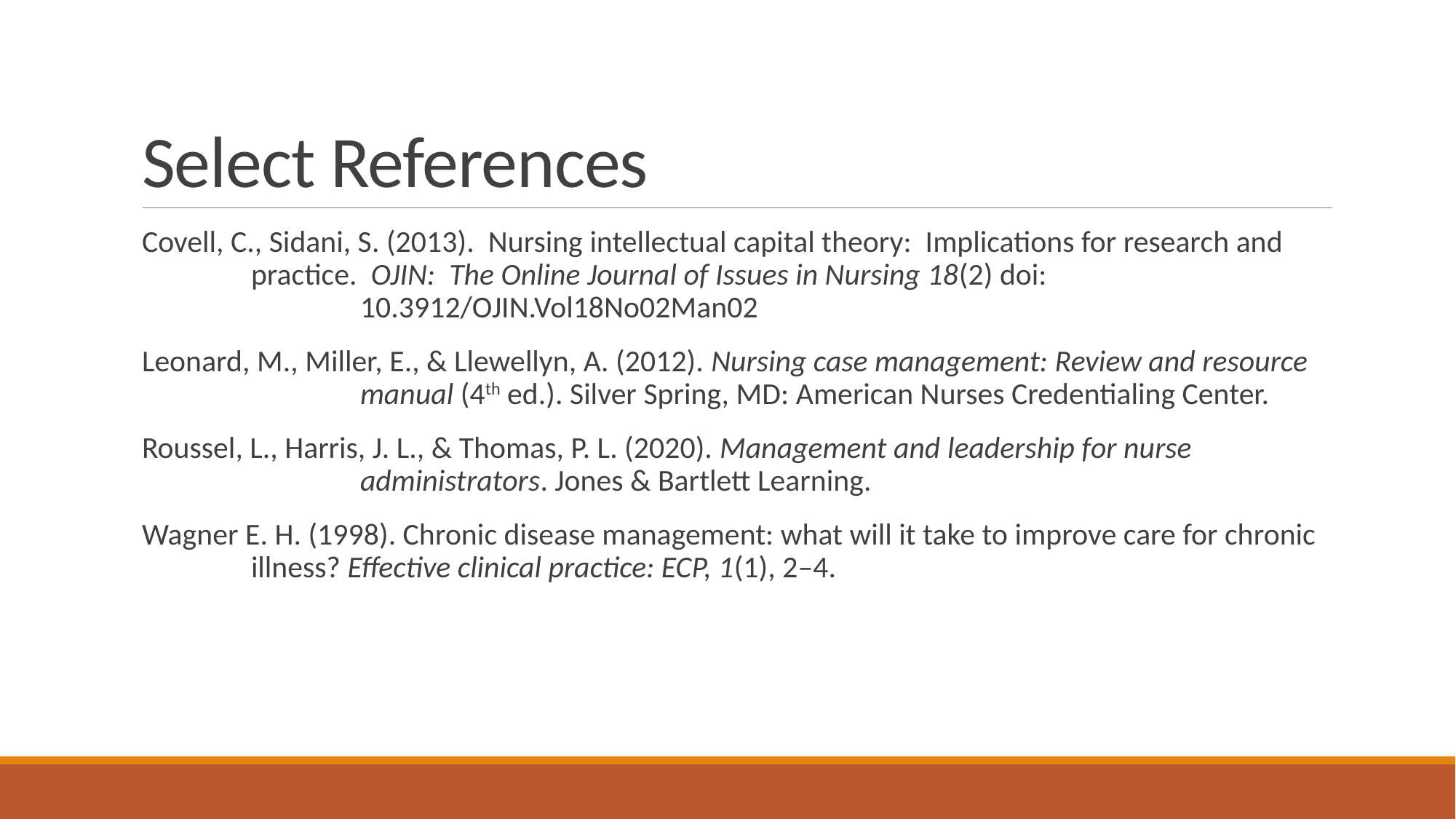

# Select References
Covell, C., Sidani, S. (2013).  Nursing intellectual capital theory:  Implications for research and 	practice.  OJIN:  The Online Journal of Issues in Nursing 18(2) doi: 				10.3912/OJIN.Vol18No02Man02
Leonard, M., Miller, E., & Llewellyn, A. (2012). Nursing case management: Review and resource		manual (4th ed.). Silver Spring, MD: American Nurses Credentialing Center.
Roussel, L., Harris, J. L., & Thomas, P. L. (2020). Management and leadership for nurse			administrators. Jones & Bartlett Learning.
Wagner E. H. (1998). Chronic disease management: what will it take to improve care for chronic 	illness? Effective clinical practice: ECP, 1(1), 2–4.